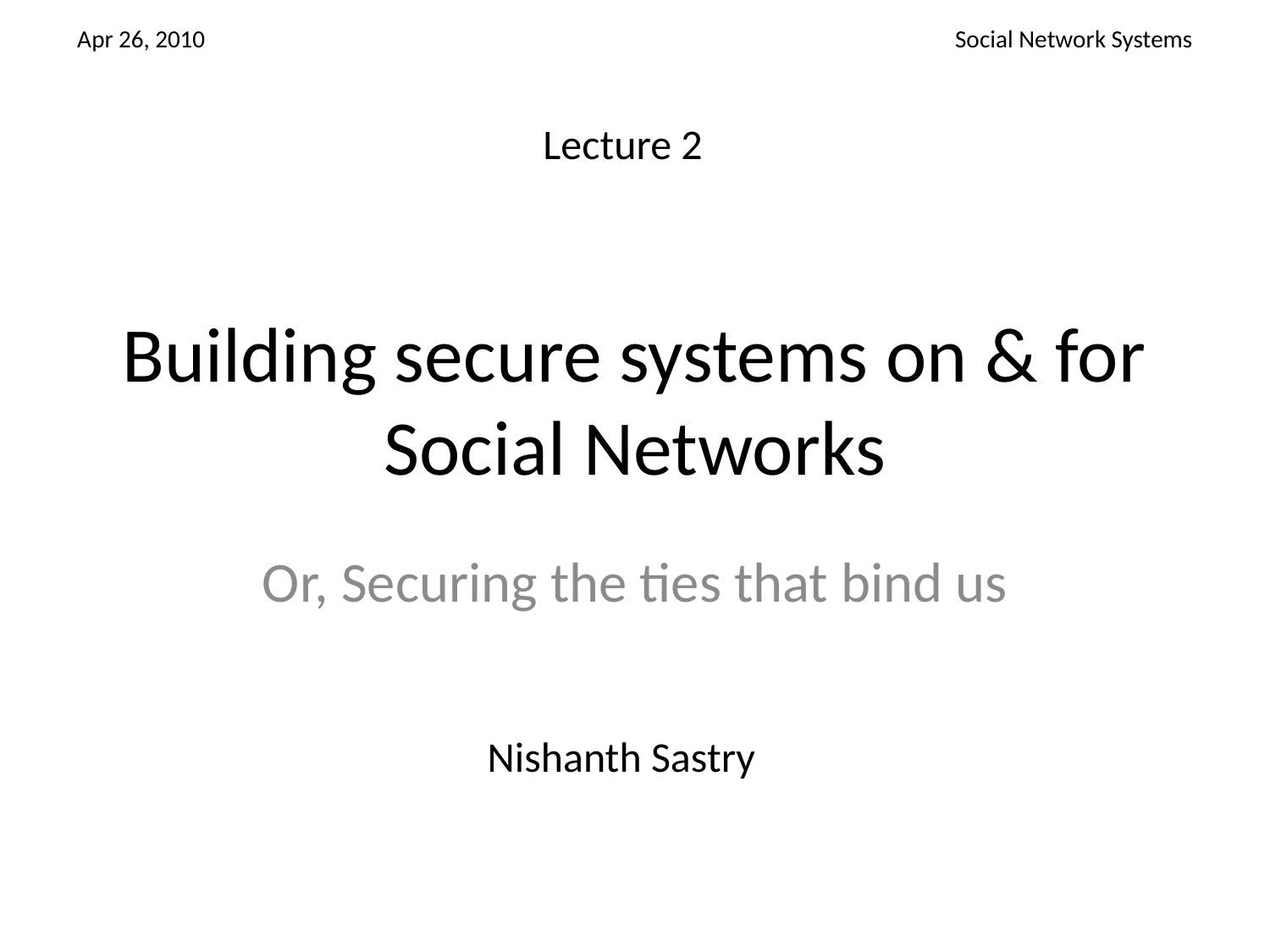

Lecture 2
# Building secure systems on & for Social Networks
Or, Securing the ties that bind us
Nishanth Sastry